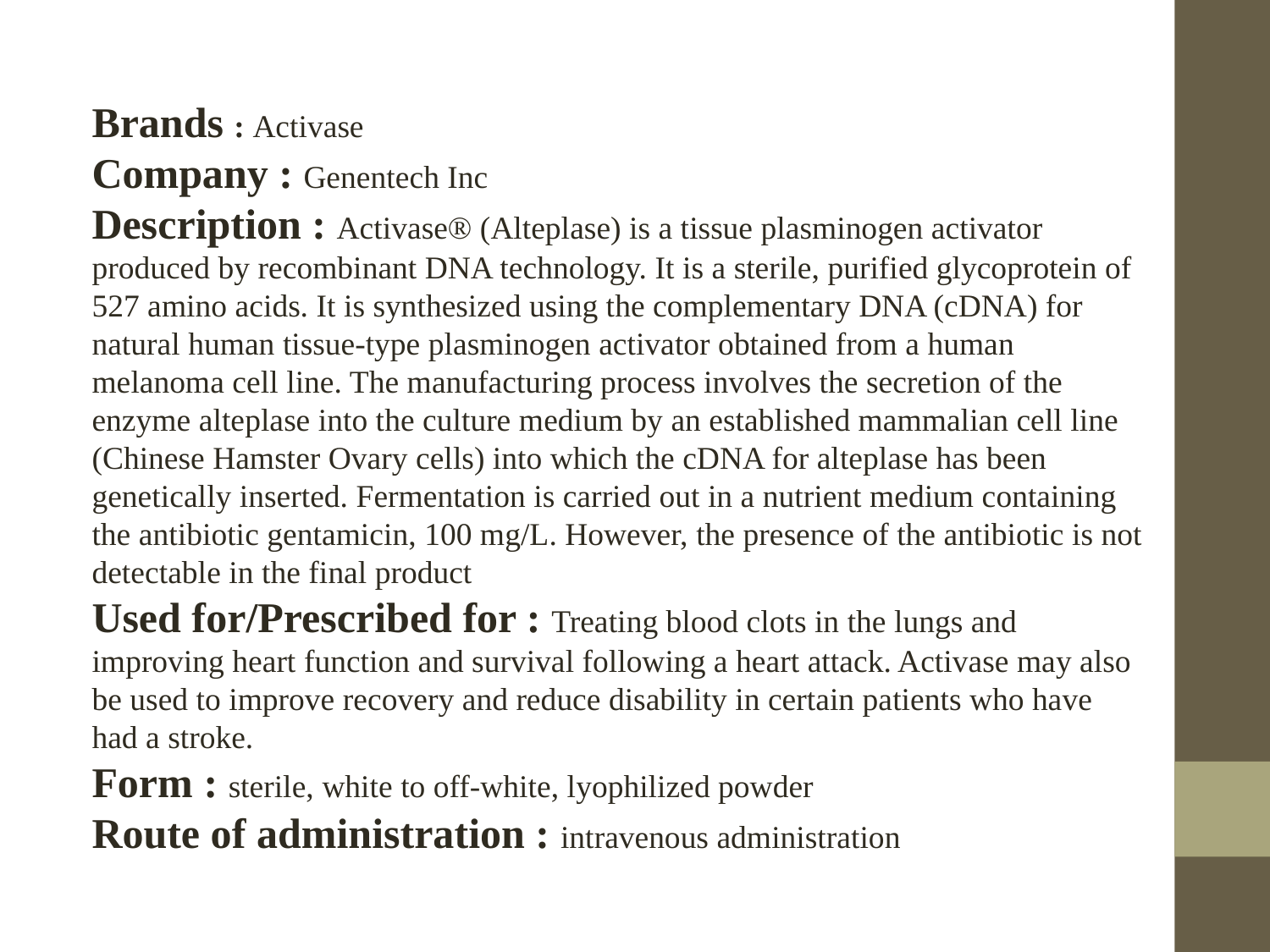

Brands : Activase
Company : Genentech Inc
Description : Activase® (Alteplase) is a tissue plasminogen activator produced by recombinant DNA technology. It is a sterile, purified glycoprotein of 527 amino acids. It is synthesized using the complementary DNA (cDNA) for natural human tissue-type plasminogen activator obtained from a human melanoma cell line. The manufacturing process involves the secretion of the enzyme alteplase into the culture medium by an established mammalian cell line (Chinese Hamster Ovary cells) into which the cDNA for alteplase has been genetically inserted. Fermentation is carried out in a nutrient medium containing the antibiotic gentamicin, 100 mg/L. However, the presence of the antibiotic is not detectable in the final product
Used for/Prescribed for : Treating blood clots in the lungs and improving heart function and survival following a heart attack. Activase may also be used to improve recovery and reduce disability in certain patients who have had a stroke.
Form : sterile, white to off-white, lyophilized powder
Route of administration : intravenous administration